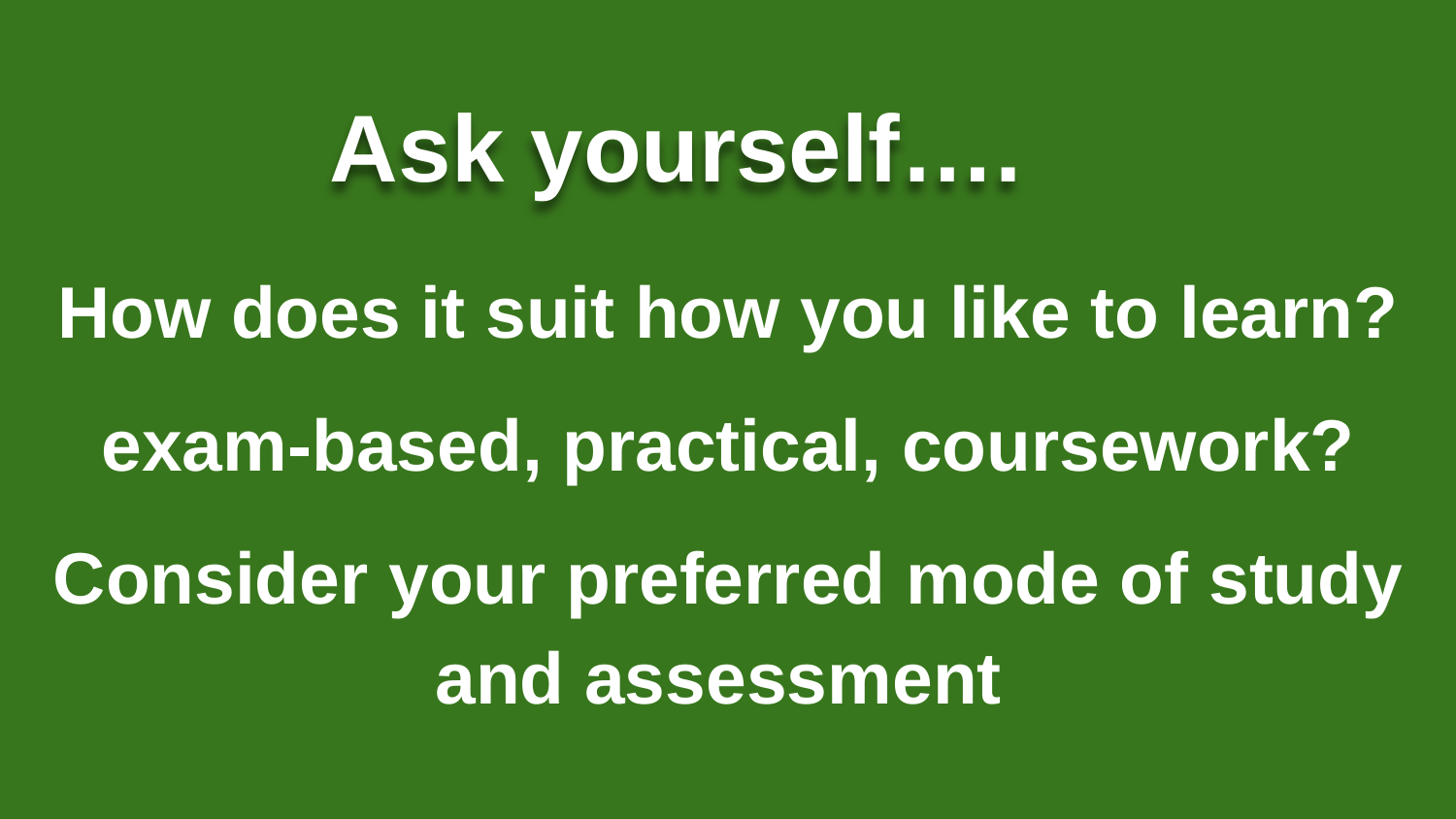

Ask yourself….
How does it suit how you like to learn?
exam-based, practical, coursework?
Consider your preferred mode of study and assessment